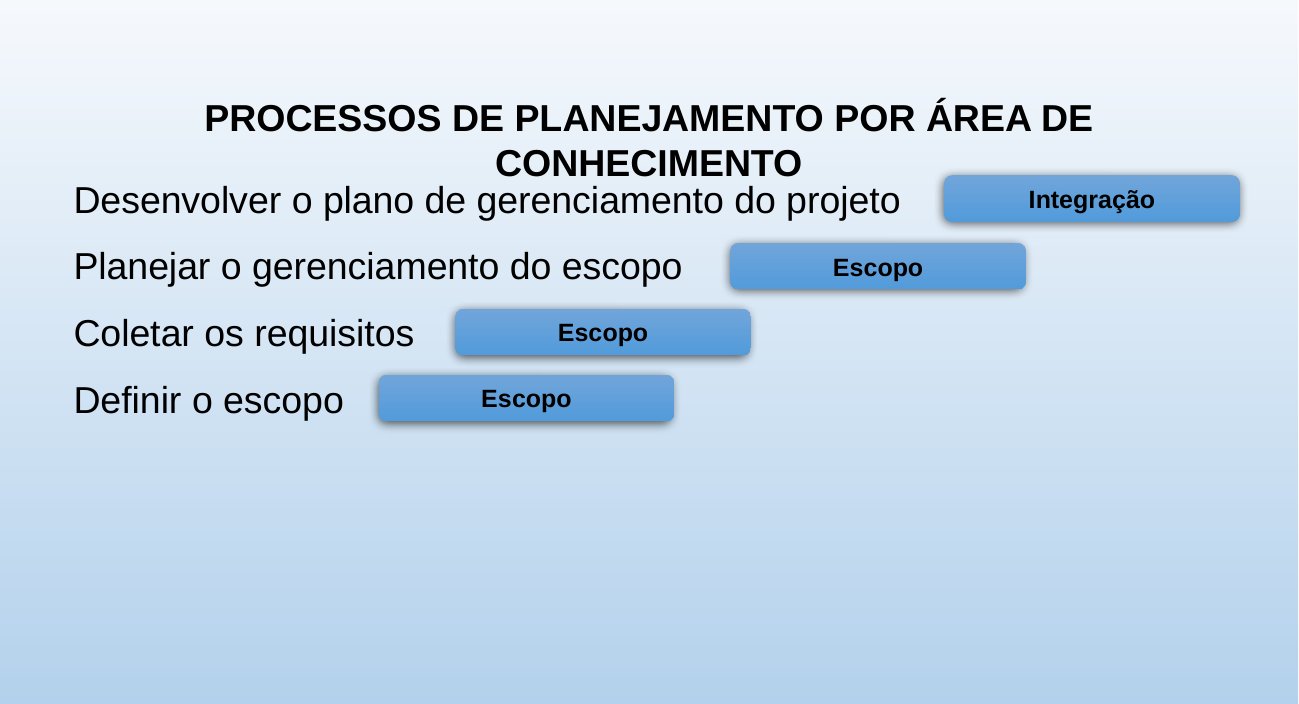

PROCESSOS DE PLANEJAMENTO POR ÁREA DE CONHECIMENTO
Desenvolver o plano de gerenciamento do projeto
Integração
Planejar o gerenciamento do escopo
Escopo
Coletar os requisitos
Escopo
Definir o escopo
Escopo